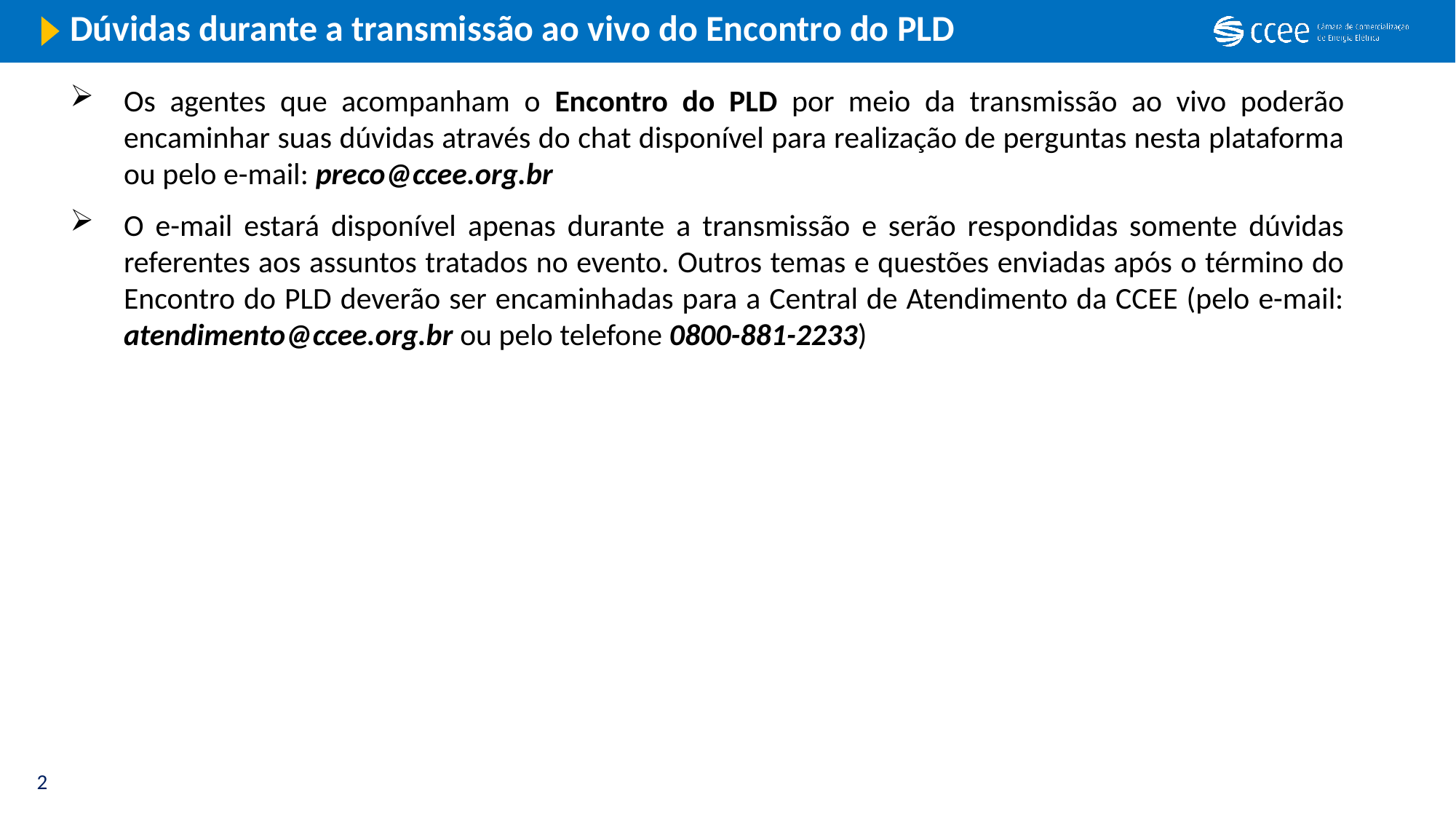

# Dúvidas durante a transmissão ao vivo do Encontro do PLD
Os agentes que acompanham o Encontro do PLD por meio da transmissão ao vivo poderão encaminhar suas dúvidas através do chat disponível para realização de perguntas nesta plataforma ou pelo e-mail: preco@ccee.org.br
O e-mail estará disponível apenas durante a transmissão e serão respondidas somente dúvidas referentes aos assuntos tratados no evento. Outros temas e questões enviadas após o término do Encontro do PLD deverão ser encaminhadas para a Central de Atendimento da CCEE (pelo e-mail: atendimento@ccee.org.br ou pelo telefone 0800-881-2233)